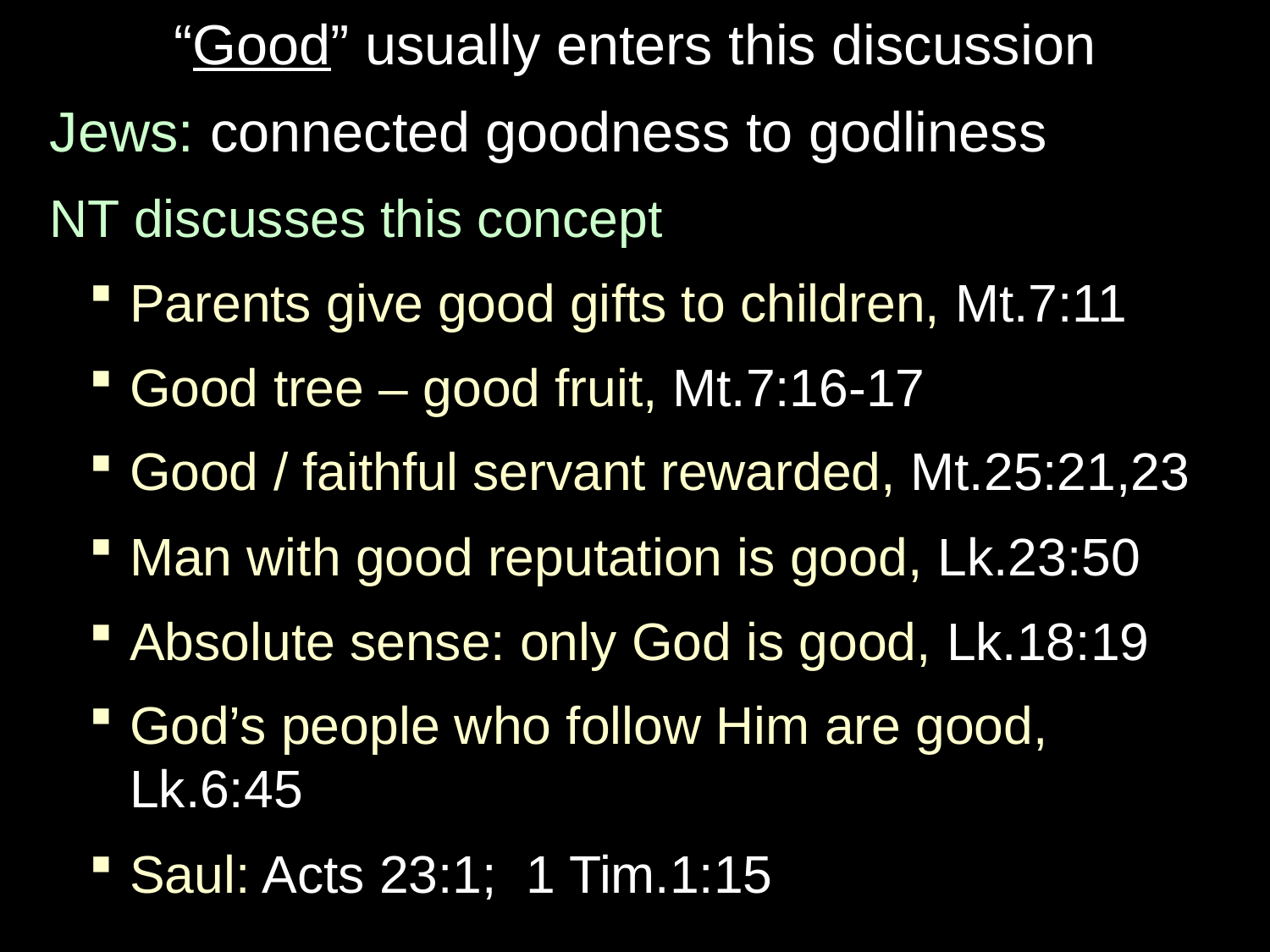

# “Good” usually enters this discussion
Jews: connected goodness to godliness
NT discusses this concept
Parents give good gifts to children, Mt.7:11
Good tree – good fruit, Mt.7:16-17
Good / faithful servant rewarded, Mt.25:21,23
Man with good reputation is good, Lk.23:50
Absolute sense: only God is good, Lk.18:19
God’s people who follow Him are good, Lk.6:45
Saul: Acts 23:1;  1 Tim.1:15